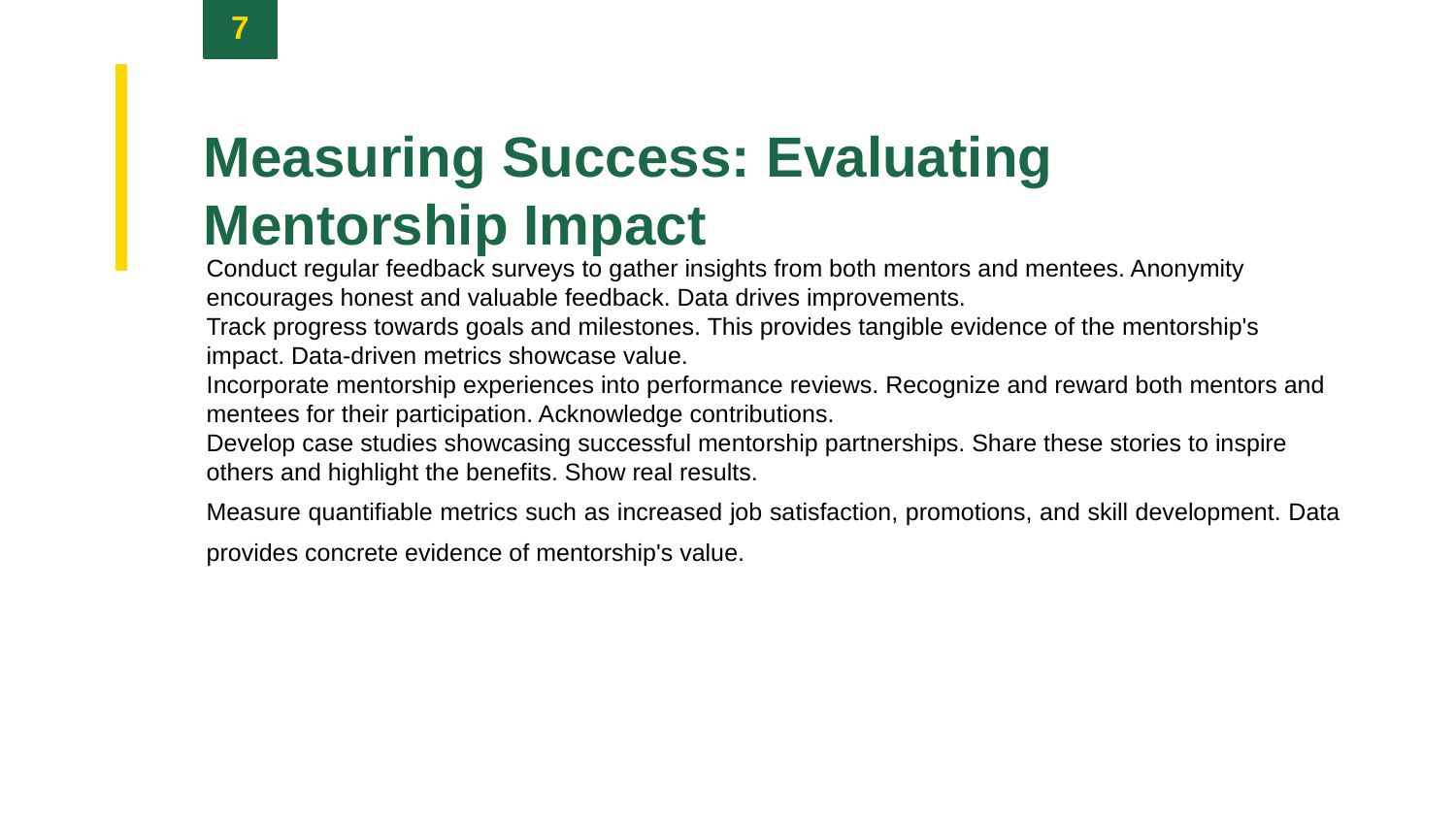

7

Measuring Success: Evaluating Mentorship Impact
Conduct regular feedback surveys to gather insights from both mentors and mentees. Anonymity encourages honest and valuable feedback. Data drives improvements.
Track progress towards goals and milestones. This provides tangible evidence of the mentorship's impact. Data-driven metrics showcase value.
Incorporate mentorship experiences into performance reviews. Recognize and reward both mentors and mentees for their participation. Acknowledge contributions.
Develop case studies showcasing successful mentorship partnerships. Share these stories to inspire others and highlight the benefits. Show real results.
Measure quantifiable metrics such as increased job satisfaction, promotions, and skill development. Data provides concrete evidence of mentorship's value.